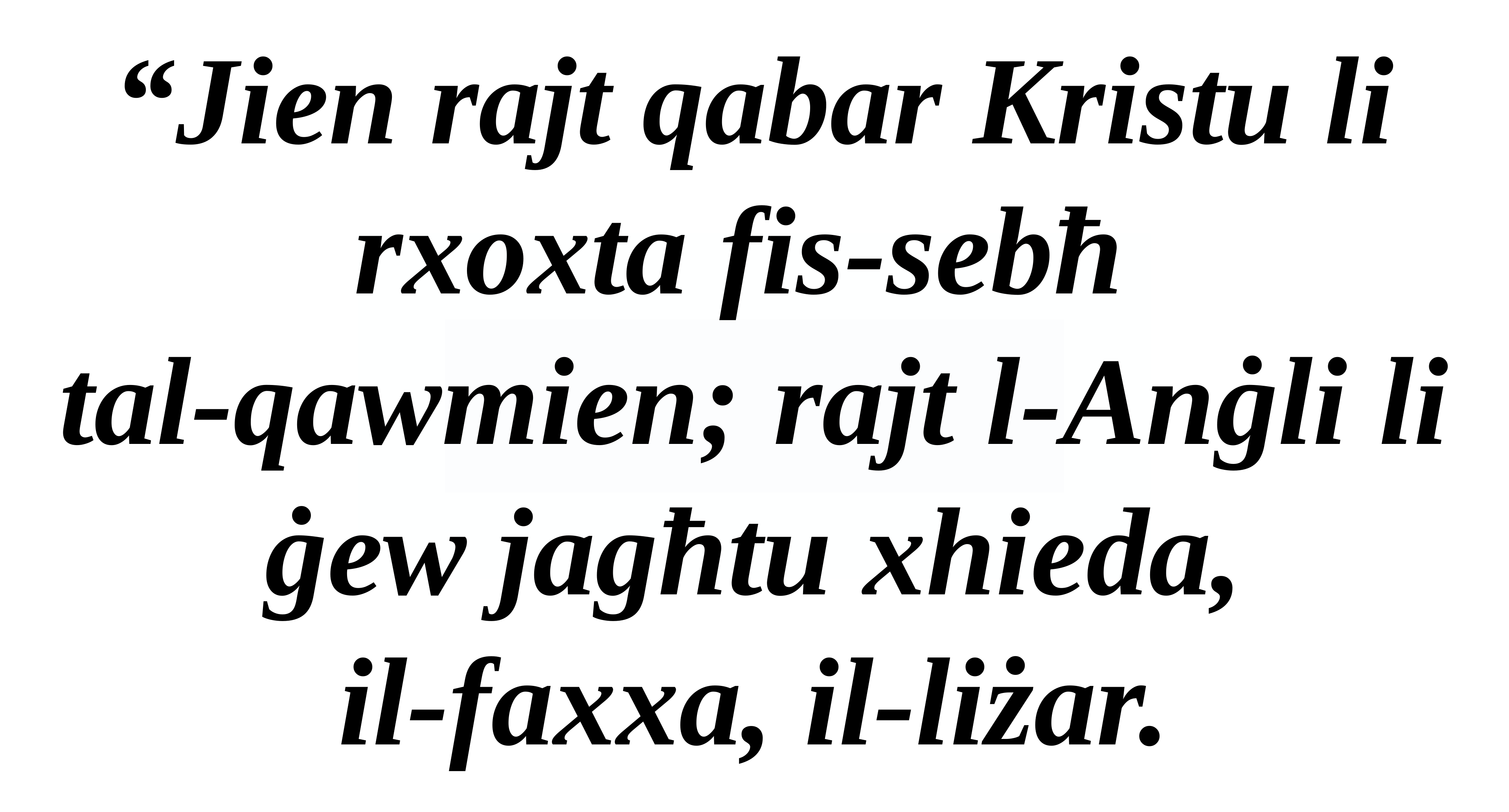

“Jien rajt qabar Kristu li rxoxta fis-sebħ
tal-qawmien; rajt l-Anġli li ġew jagħtu xhieda,
il-faxxa, il-liżar.